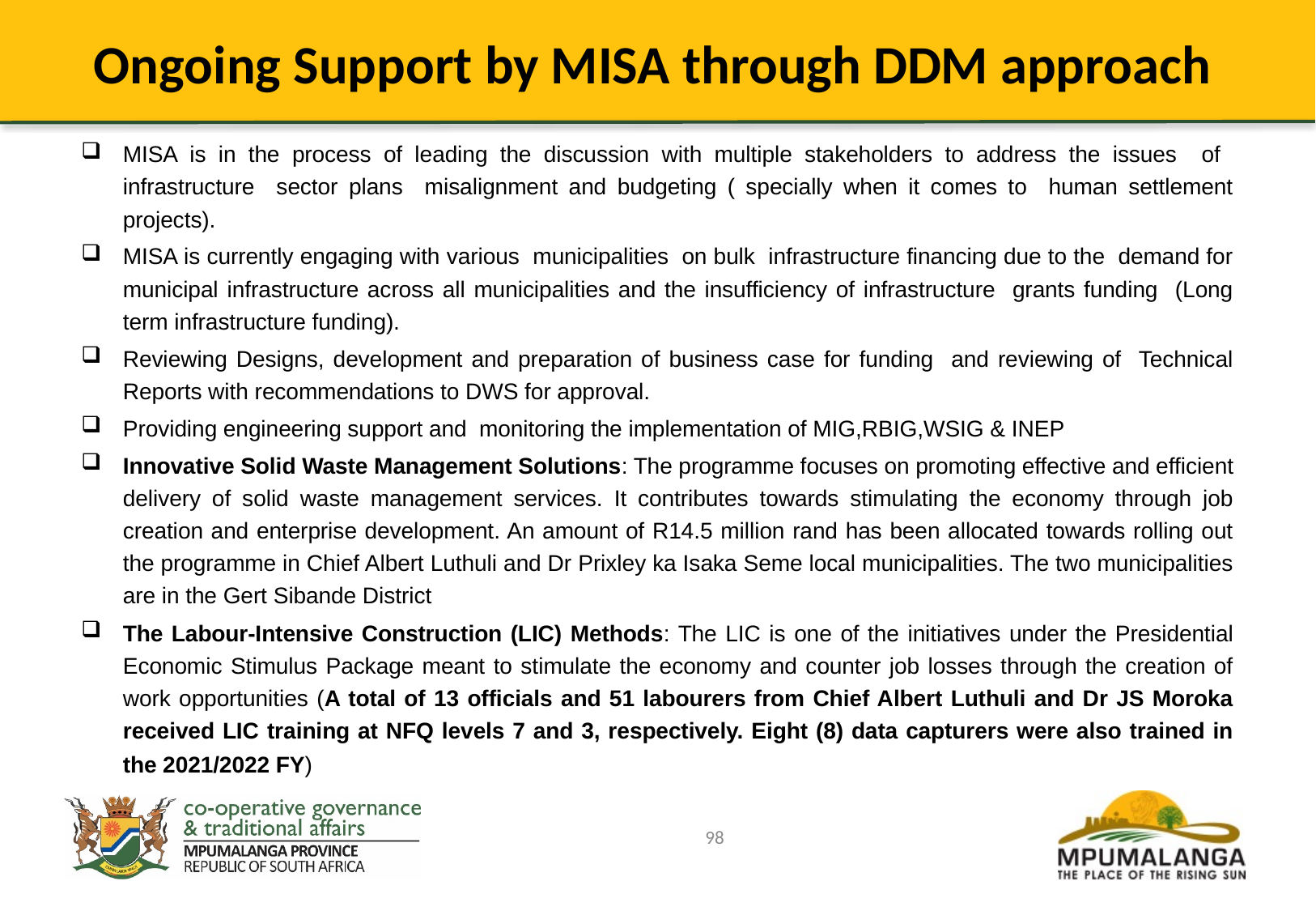

Ongoing Support by MISA through DDM approach
MISA is in the process of leading the discussion with multiple stakeholders to address the issues  of  infrastructure  sector plans  misalignment and budgeting ( specially when it comes to  human settlement projects).
MISA is currently engaging with various  municipalities  on bulk  infrastructure financing due to the  demand for municipal infrastructure across all municipalities and the insufficiency of infrastructure  grants funding  (Long term infrastructure funding).
Reviewing Designs, development and preparation of business case for funding  and reviewing of  Technical Reports with recommendations to DWS for approval.
Providing engineering support and  monitoring the implementation of MIG,RBIG,WSIG & INEP
Innovative Solid Waste Management Solutions: The programme focuses on promoting effective and efficient delivery of solid waste management services. It contributes towards stimulating the economy through job creation and enterprise development. An amount of R14.5 million rand has been allocated towards rolling out the programme in Chief Albert Luthuli and Dr Prixley ka Isaka Seme local municipalities. The two municipalities are in the Gert Sibande District
The Labour-Intensive Construction (LIC) Methods: The LIC is one of the initiatives under the Presidential Economic Stimulus Package meant to stimulate the economy and counter job losses through the creation of work opportunities (A total of 13 officials and 51 labourers from Chief Albert Luthuli and Dr JS Moroka received LIC training at NFQ levels 7 and 3, respectively. Eight (8) data capturers were also trained in the 2021/2022 FY)
98